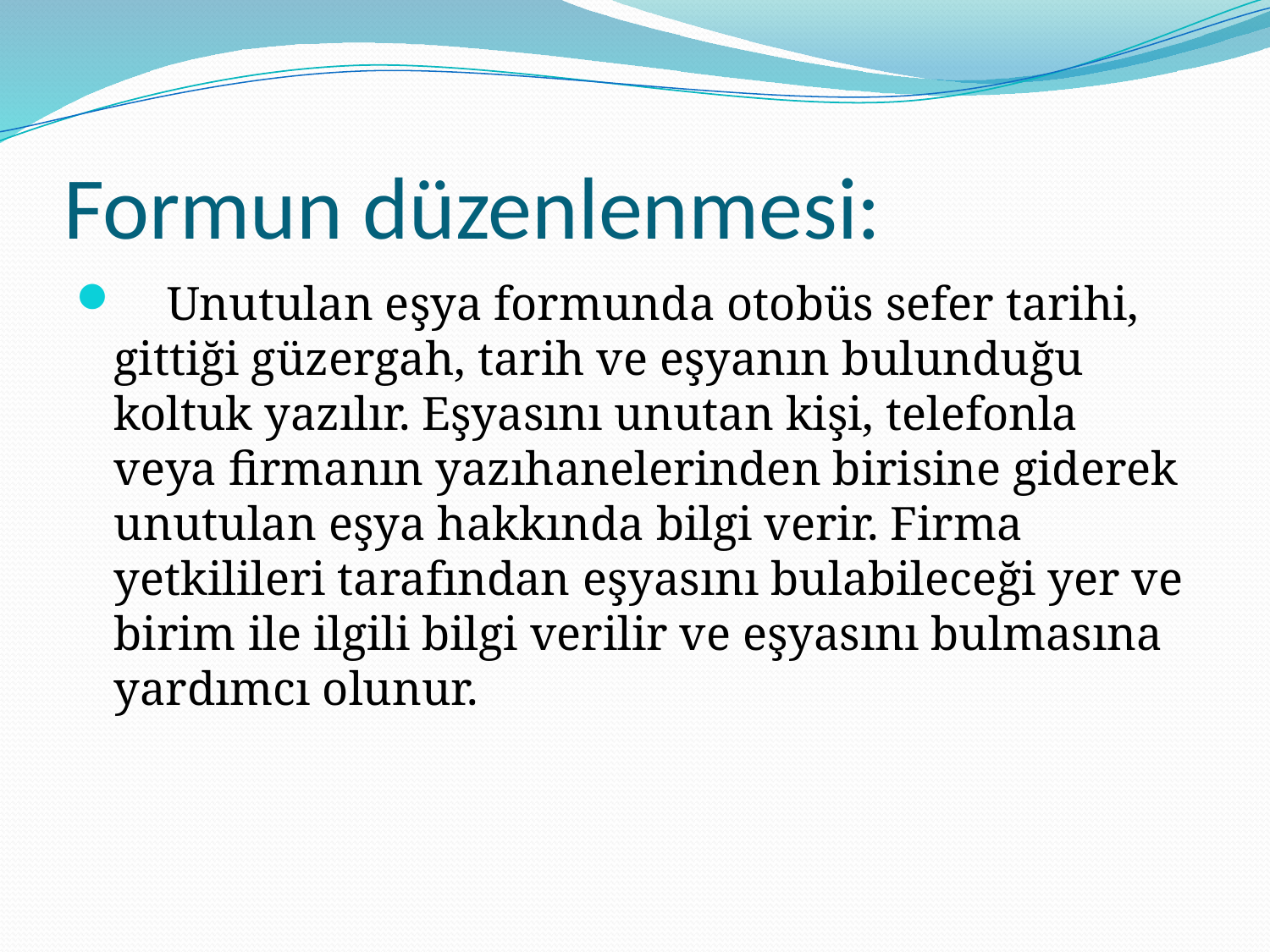

# Formun düzenlenmesi:
    Unutulan eşya formunda otobüs sefer tarihi, gittiği güzergah, tarih ve eşyanın bulunduğu koltuk yazılır. Eşyasını unutan kişi, telefonla veya firmanın yazıhanelerinden birisine giderek unutulan eşya hakkında bilgi verir. Firma yetkilileri tarafından eşyasını bulabileceği yer ve birim ile ilgili bilgi verilir ve eşyasını bulmasına yardımcı olunur.